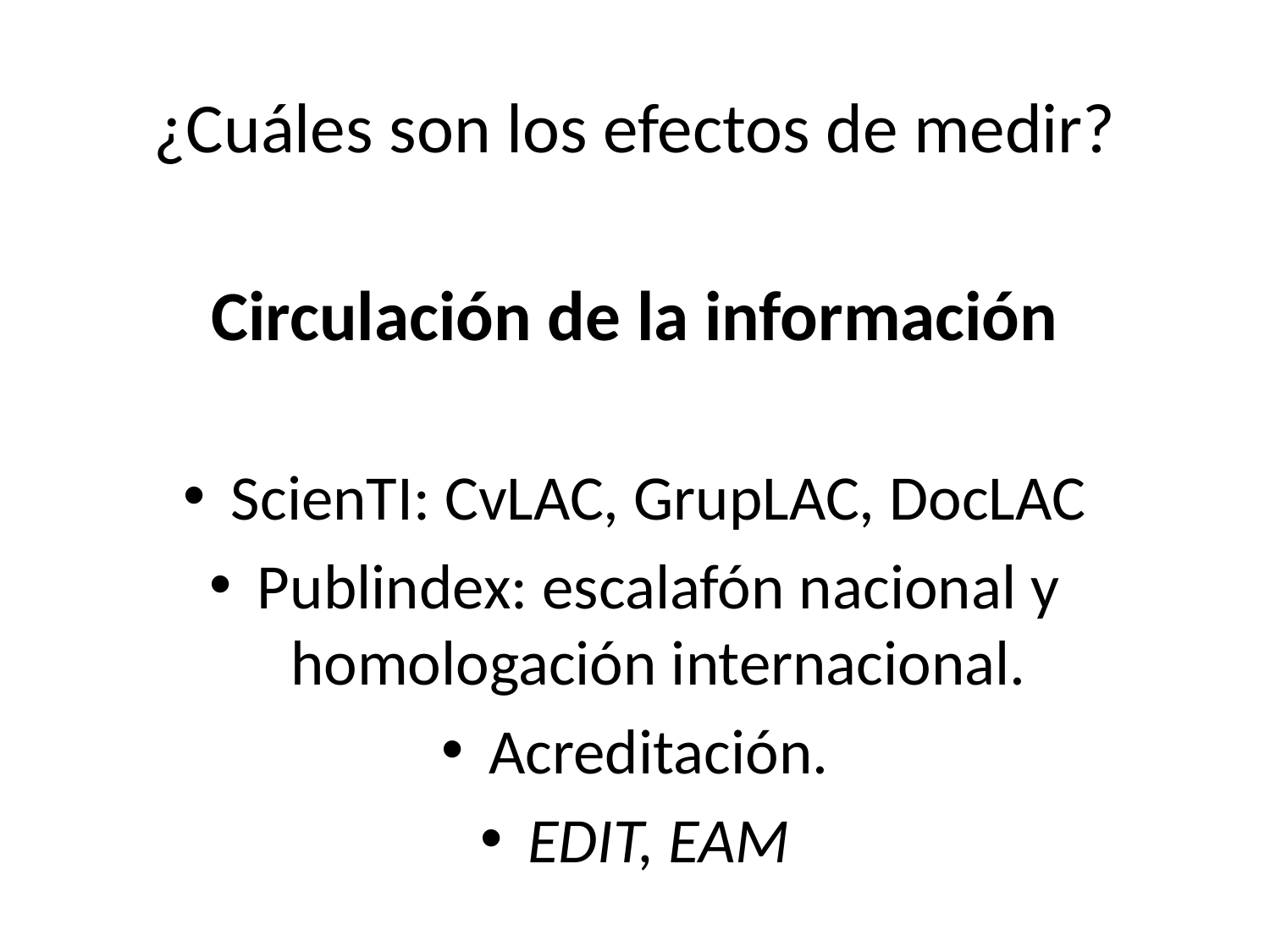

¿Cuáles son los efectos de medir?

Circulación de la información

ScienTI: CvLAC, GrupLAC, DocLAC
Publindex: escalafón nacional y homologación internacional.
Acreditación.
EDIT, EAM